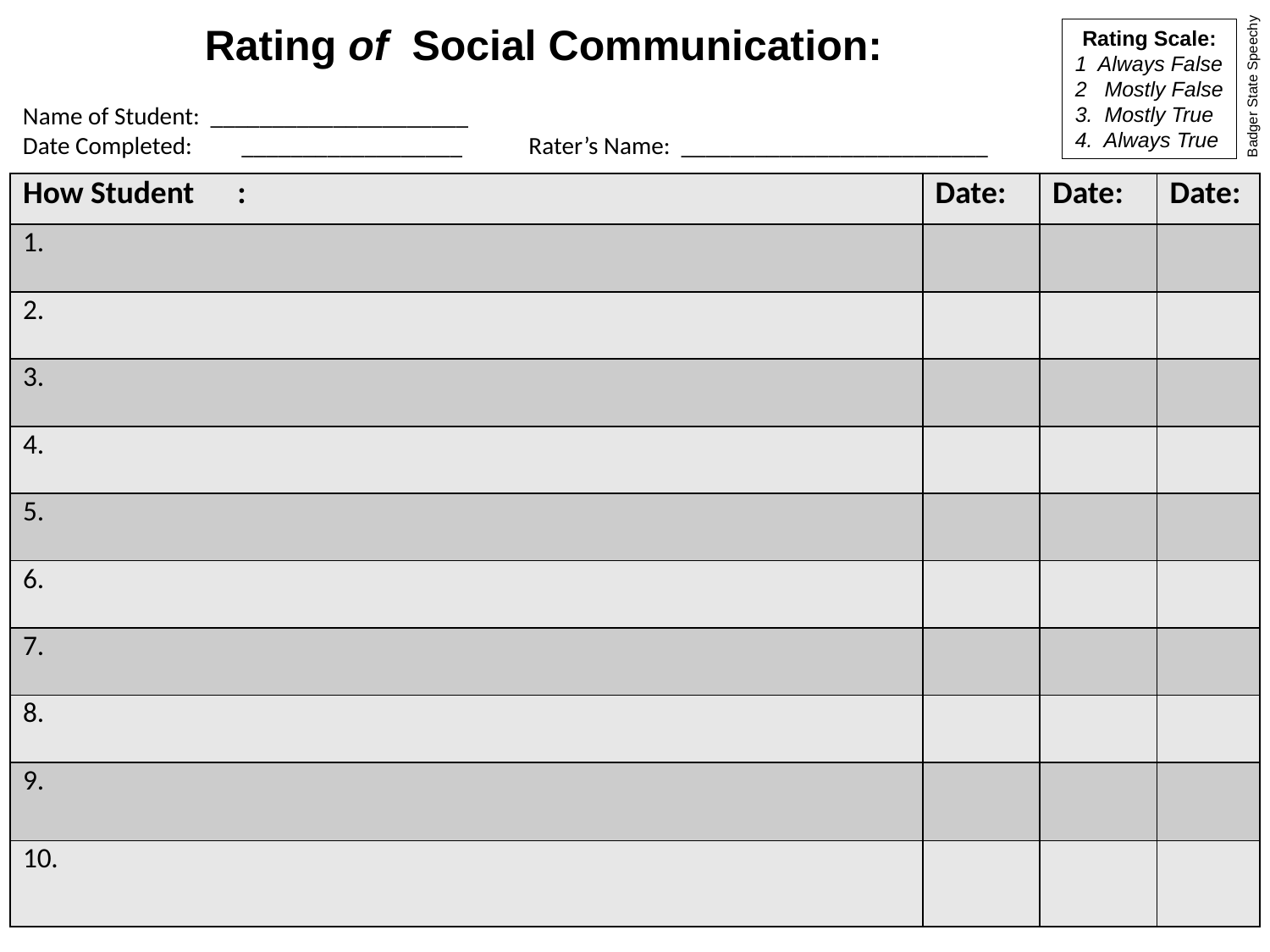

Rating of  Social Communication:
Rating Scale:
1  Always False
2   Mostly False
3.  Mostly True
4.  Always True
Badger State Speechy
Name of Student:  _____________________
Date Completed:         __________________            Rater’s Name:  _________________________
| How Student : | Date: | Date: | Date: |
| --- | --- | --- | --- |
| 1. |  |  |  |
| 2. |  |  |  |
| 3. |  |  |  |
| 4. |  |  |  |
| 5. |  |  |  |
| 6. |  |  |  |
| 7. |  |  |  |
| 8. |  |  |  |
| 9. |  |  |  |
| 10. |  |  |  |